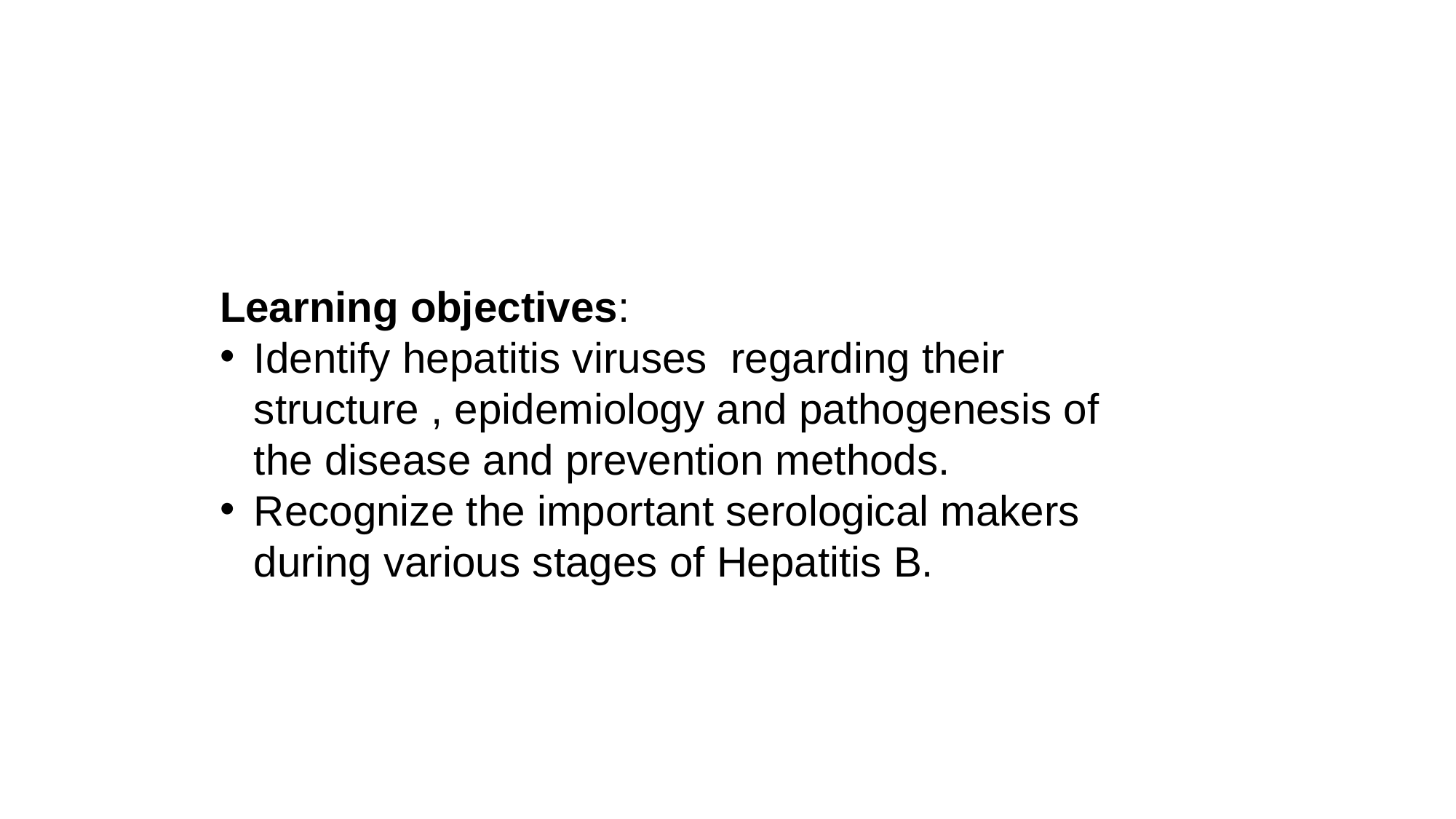

Learning objectives:
Identify hepatitis viruses  regarding their  structure , epidemiology and pathogenesis of the disease and prevention methods.
Recognize the important serological makers during various stages of Hepatitis B.